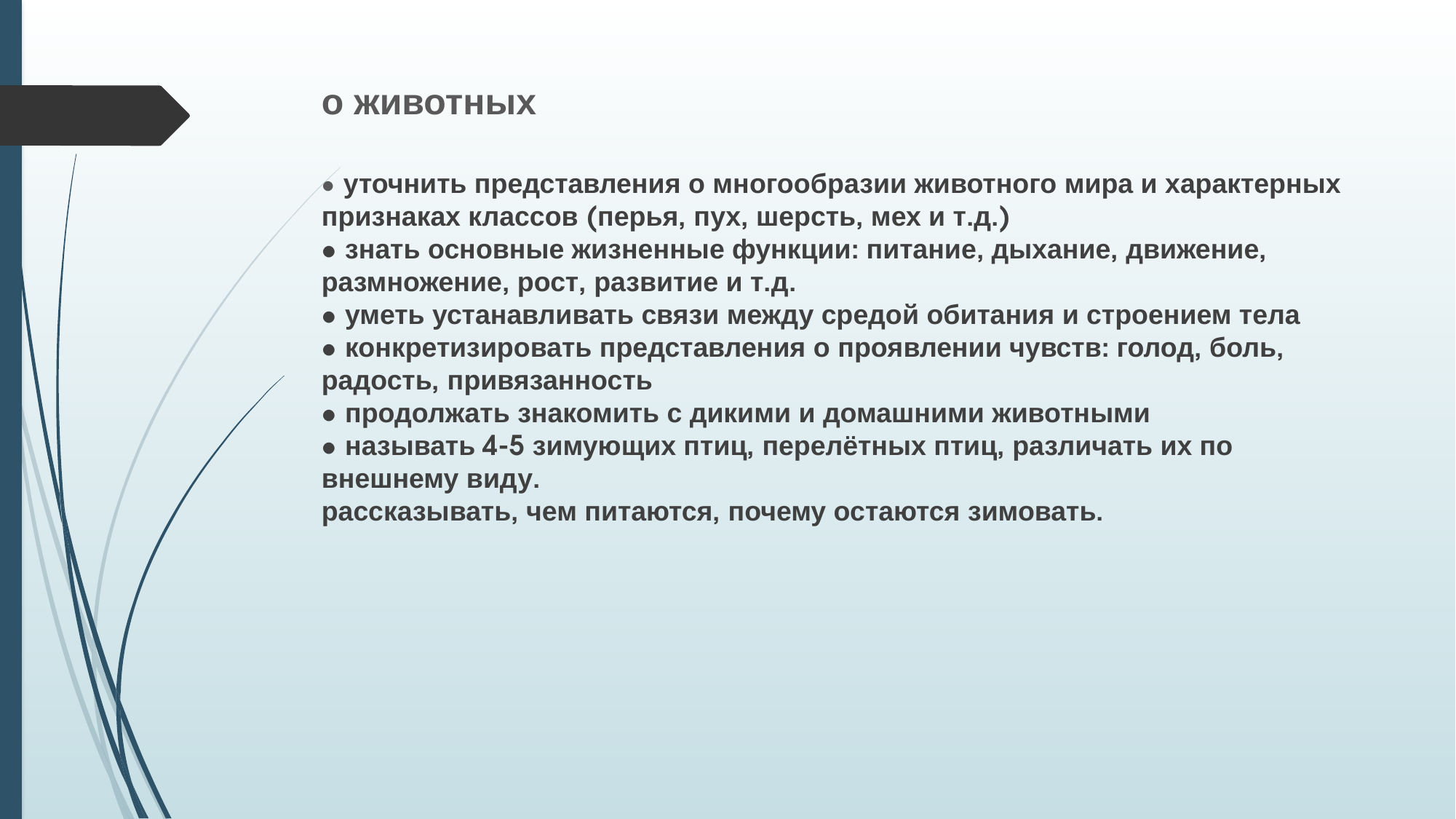

# о животных • уточнить представления о многообразии животного мира и характерных признаках классов (перья, пух, шерсть, мех и т.д.) • знать основные жизненные функции: питание, дыхание, движение, размножение, рост, развитие и т.д. • уметь устанавливать связи между средой обитания и строением тела • конкретизировать представления о проявлении чувств: голод, боль, радость, привязанность • продолжать знакомить с дикими и домашними животными • называть 4-5 зимующих птиц, перелётных птиц, различать их по внешнему виду. рассказывать, чем питаются, почему остаются зимовать.